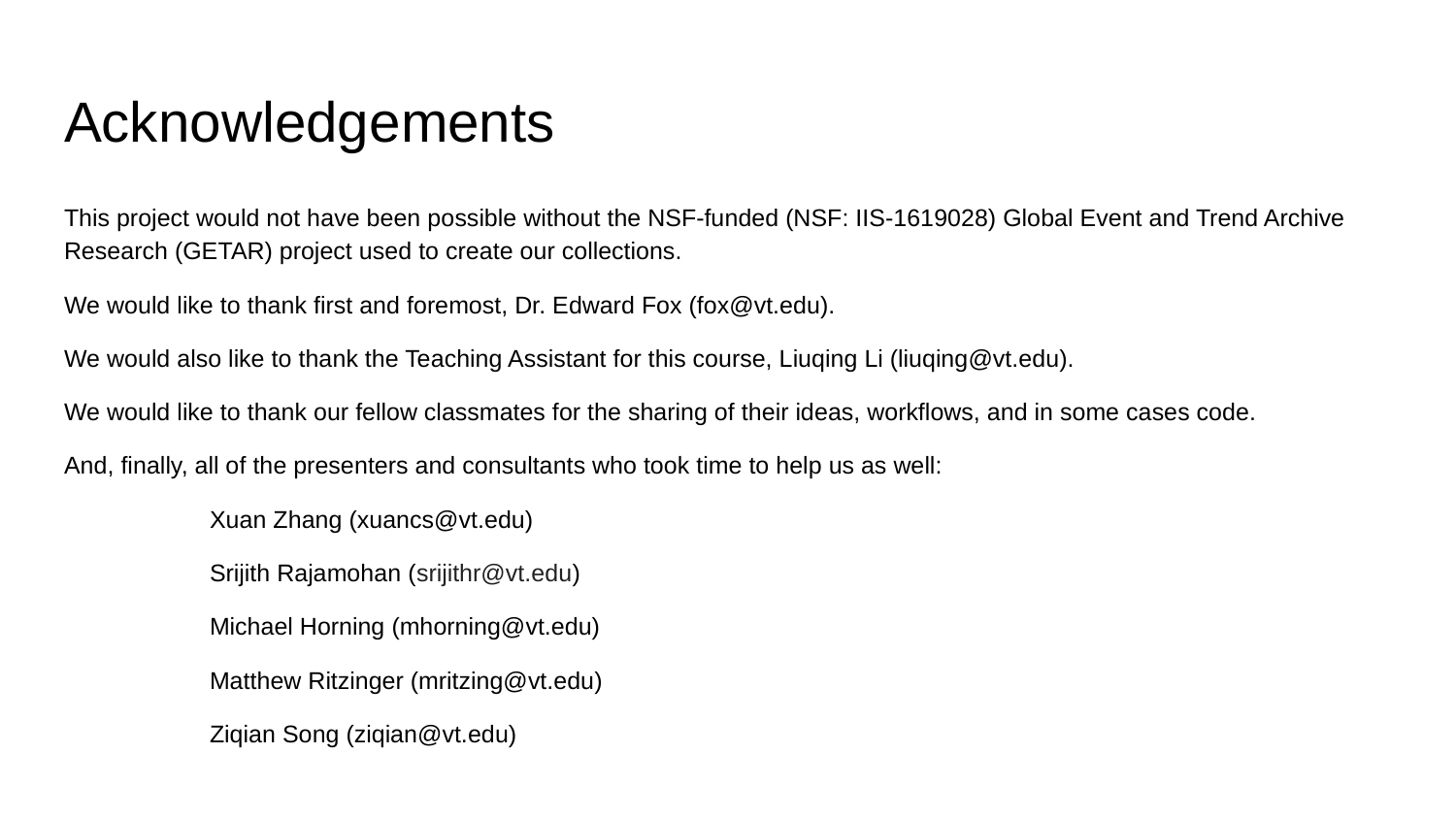

# Acknowledgements
This project would not have been possible without the NSF-funded (NSF: IIS-1619028) Global Event and Trend Archive Research (GETAR) project used to create our collections.
We would like to thank first and foremost, Dr. Edward Fox (fox@vt.edu).
We would also like to thank the Teaching Assistant for this course, Liuqing Li (liuqing@vt.edu).
We would like to thank our fellow classmates for the sharing of their ideas, workflows, and in some cases code.
And, finally, all of the presenters and consultants who took time to help us as well:
	Xuan Zhang (xuancs@vt.edu)
	Srijith Rajamohan (srijithr@vt.edu)
	Michael Horning (mhorning@vt.edu)
	Matthew Ritzinger (mritzing@vt.edu)
	Ziqian Song (ziqian@vt.edu)